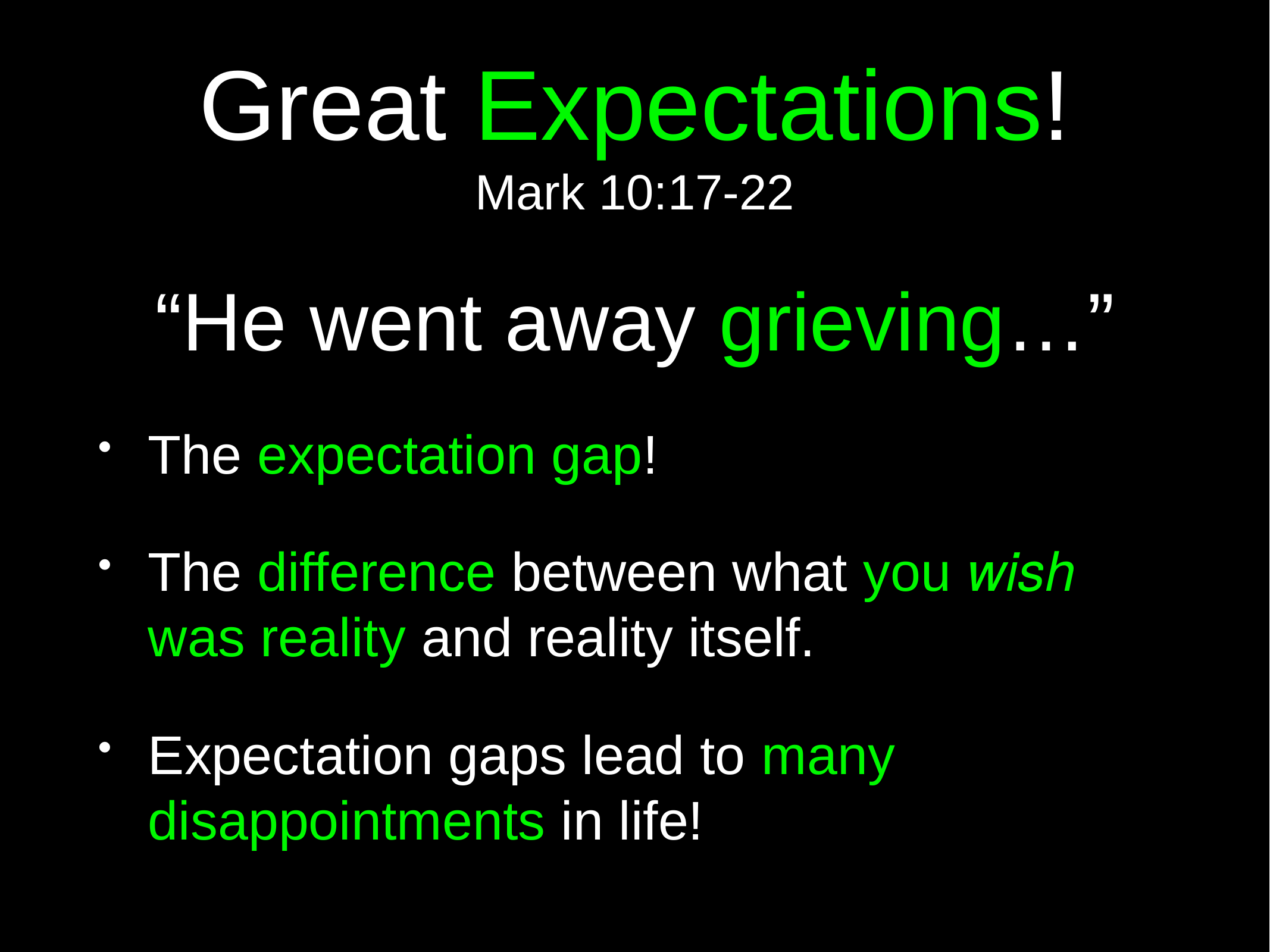

# Great Expectations!
Mark 10:17-22
“He went away grieving…”
The expectation gap!
The difference between what you wish was reality and reality itself.
Expectation gaps lead to many disappointments in life!